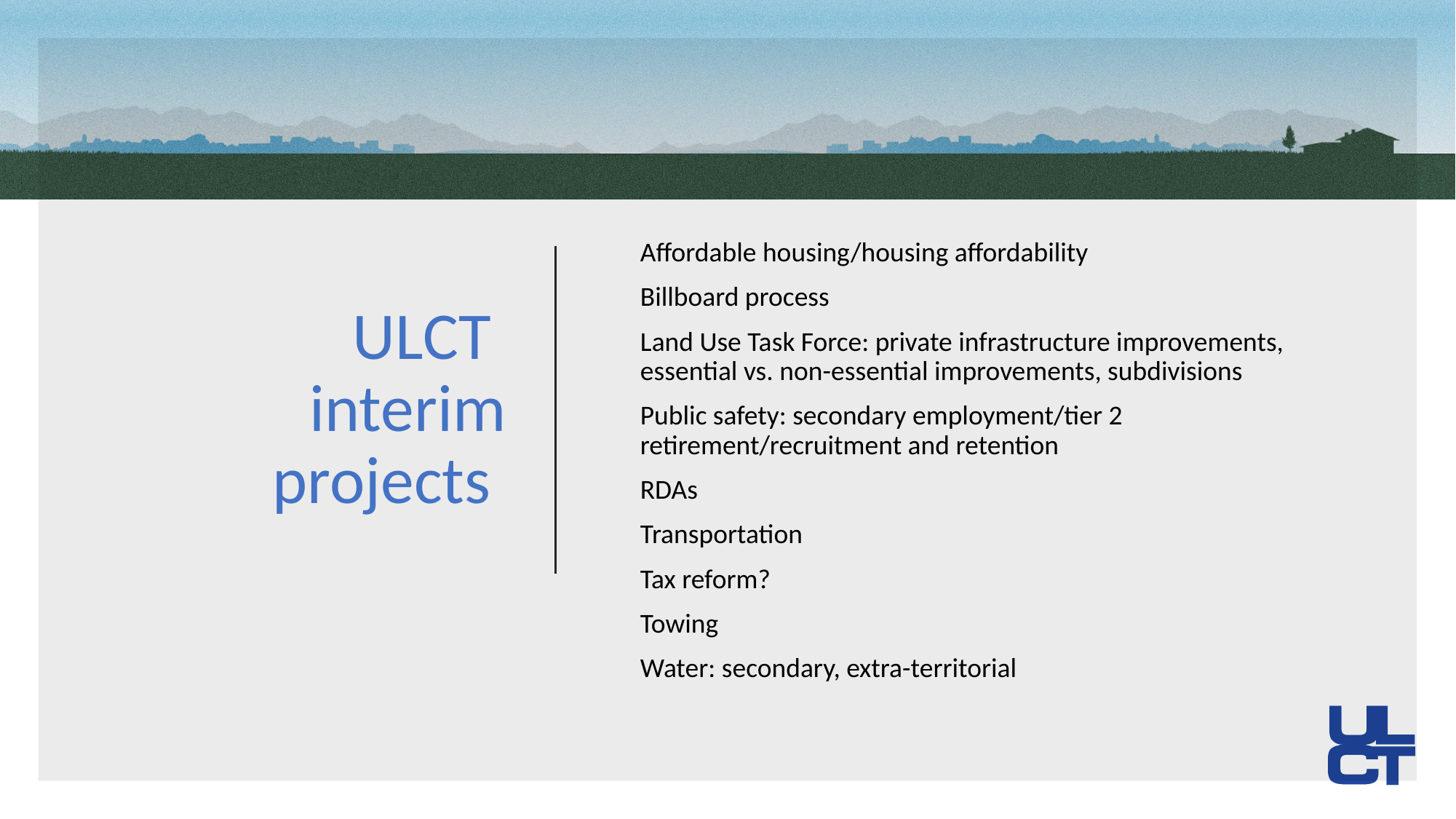

# ULCT interim projects
Affordable housing/housing affordability
Billboard process
Land Use Task Force: private infrastructure improvements,  essential vs. non-essential improvements, subdivisions
Public safety: secondary employment/tier 2 retirement/recruitment and retention
RDAs
Transportation
Tax reform?
Towing
Water: secondary, extra-territorial